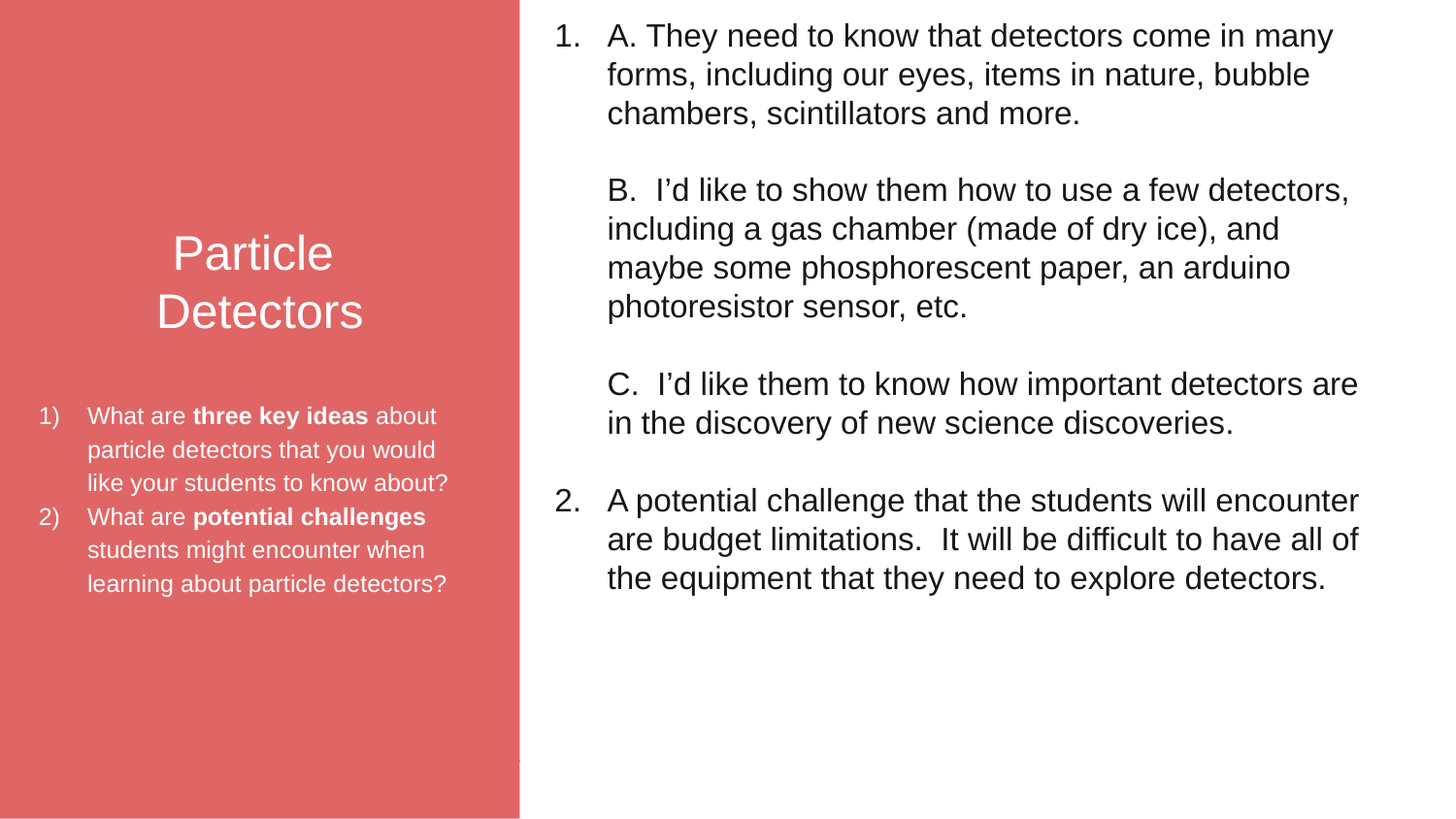

Particle
Detectors

What are three key ideas about particle detectors that you would like your students to know about?
What are potential challenges students might encounter when learning about particle detectors?
A. They need to know that detectors come in many forms, including our eyes, items in nature, bubble chambers, scintillators and more.

B.  I’d like to show them how to use a few detectors, including a gas chamber (made of dry ice), and maybe some phosphorescent paper, an arduino photoresistor sensor, etc.

C.  I’d like them to know how important detectors are in the discovery of new science discoveries.

A potential challenge that the students will encounter are budget limitations.  It will be difficult to have all of the equipment that they need to explore detectors.